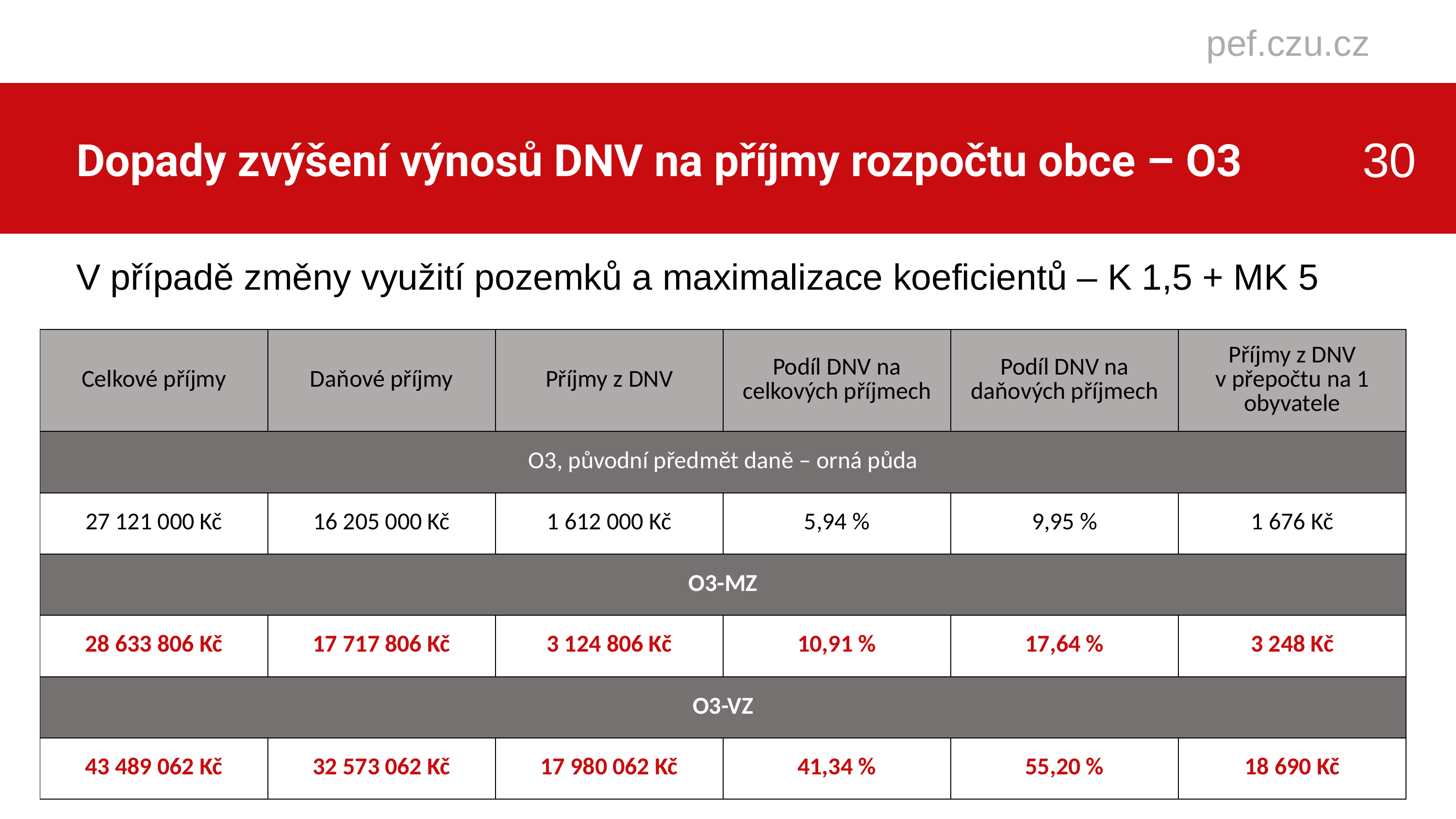

Dopady zvýšení výnosů DNV na příjmy rozpočtu obce – O3
V případě změny využití pozemků a maximalizace koeficientů – K 1,5 + MK 5
| Celkové příjmy | Daňové příjmy | Příjmy z DNV | Podíl DNV na celkových příjmech | Podíl DNV na daňových příjmech | Příjmy z DNV v přepočtu na 1 obyvatele |
| --- | --- | --- | --- | --- | --- |
| O3, původní předmět daně – orná půda |  |  |  |  |  |
| 27 121 000 Kč | 16 205 000 Kč | 1 612 000 Kč | 5,94 % | 9,95 % | 1 676 Kč |
| O3-MZ |  |  |  |  |  |
| 28 633 806 Kč | 17 717 806 Kč | 3 124 806 Kč | 10,91 % | 17,64 % | 3 248 Kč |
| O3-VZ |  |  |  |  |  |
| 43 489 062 Kč | 32 573 062 Kč | 17 980 062 Kč | 41,34 % | 55,20 % | 18 690 Kč |